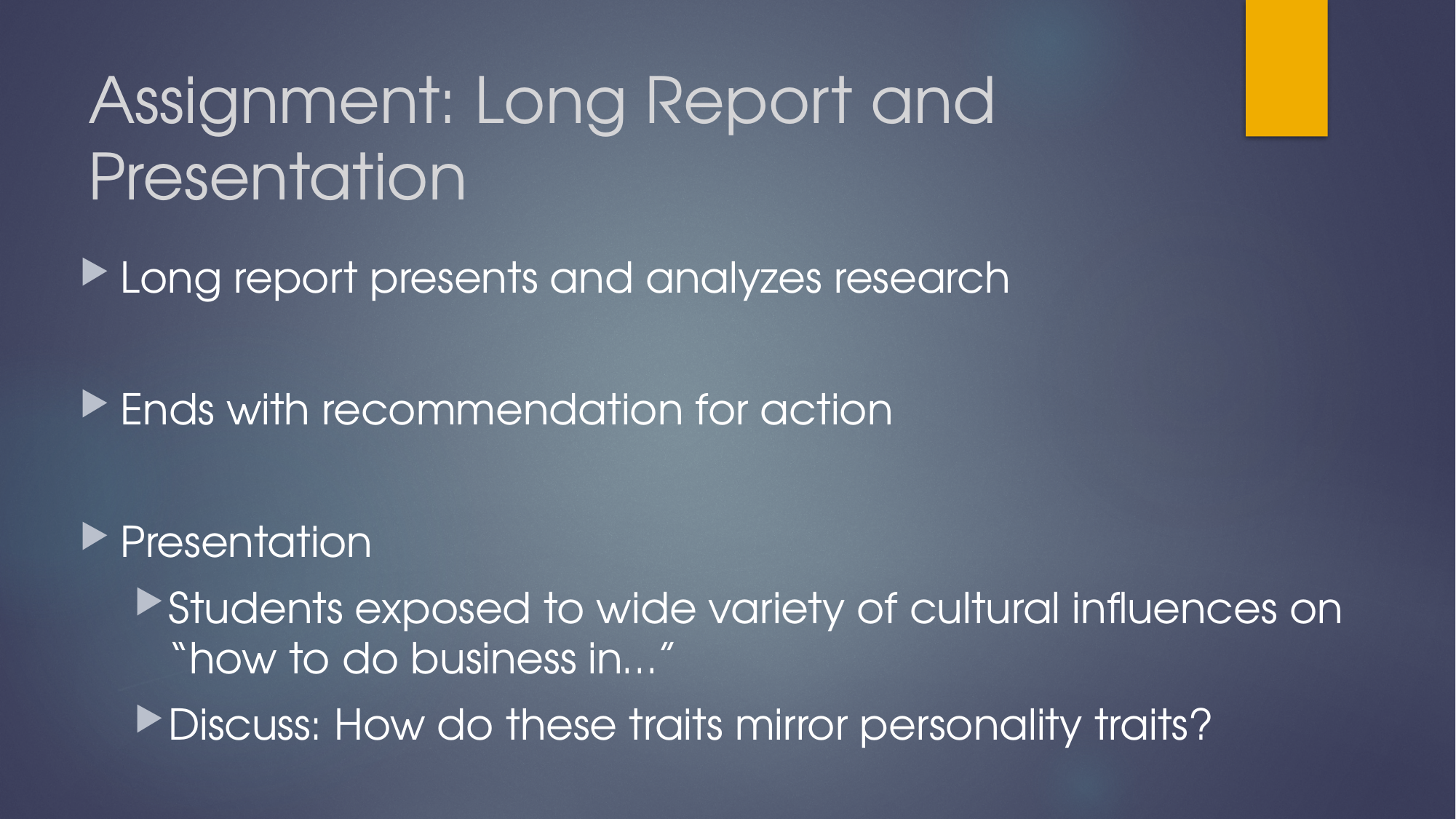

# Assignment: Long Report and Presentation
Long report presents and analyzes research

Ends with recommendation for action

Presentation
Students exposed to wide variety of cultural influences on “how to do business in…”
Discuss: How do these traits mirror personality traits?